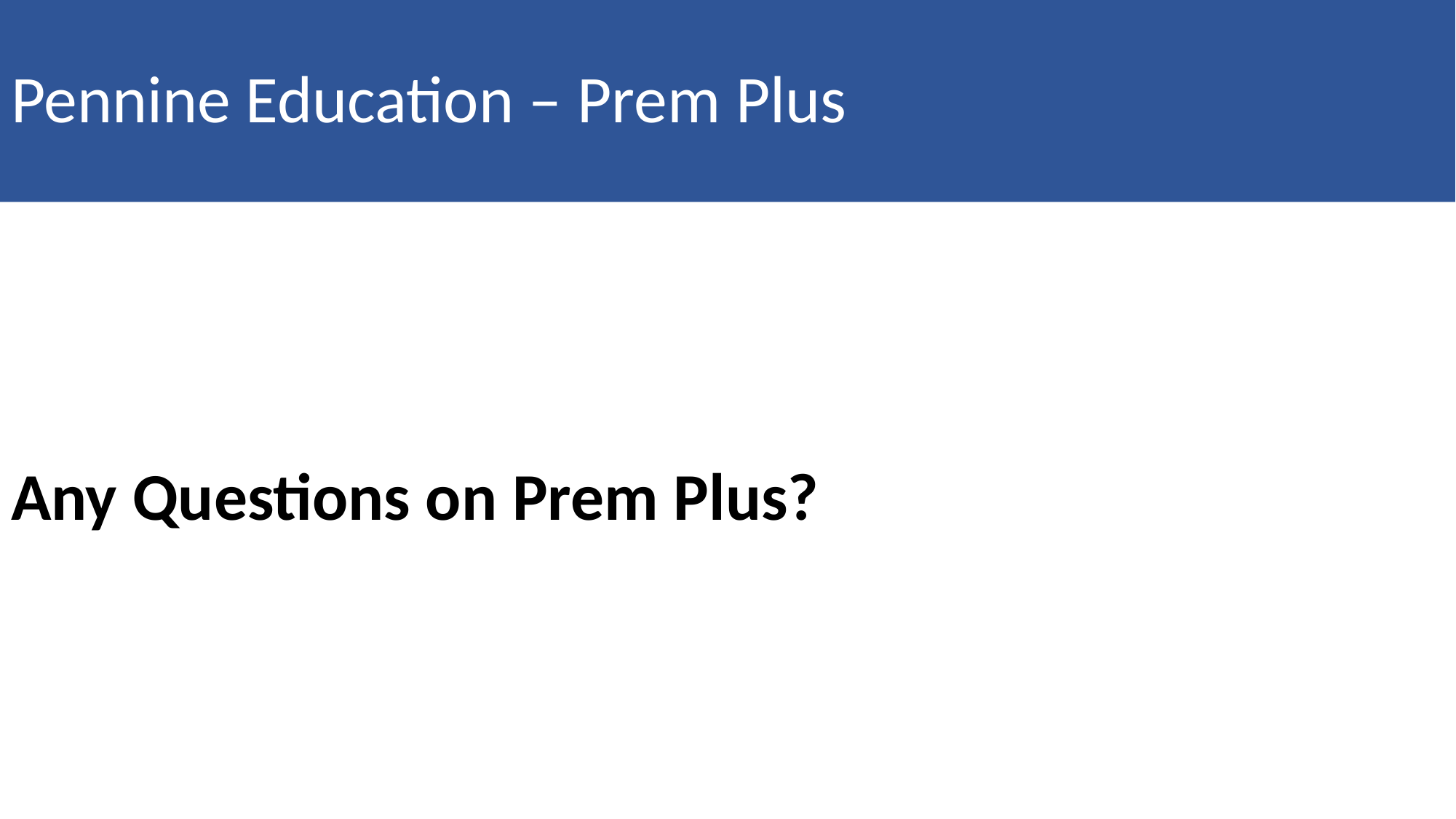

# Pennine Education – Prem Plus

Any Questions on Prem Plus?